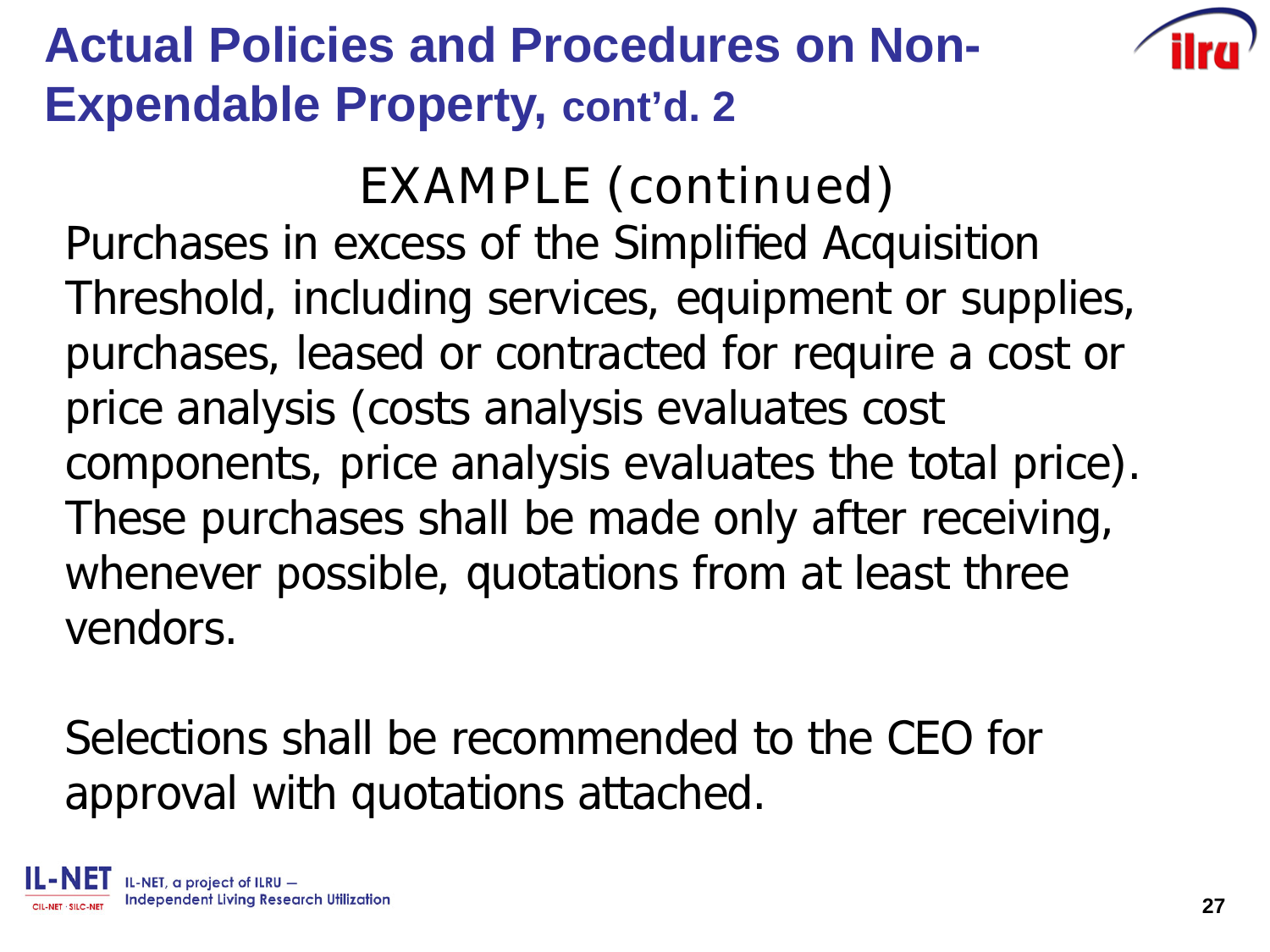

# Actual Policies and Procedures on Non-Expendable Property, cont’d. 2
EXAMPLE (continued)
Purchases in excess of the Simplified Acquisition Threshold, including services, equipment or supplies, purchases, leased or contracted for require a cost or price analysis (costs analysis evaluates cost components, price analysis evaluates the total price). These purchases shall be made only after receiving, whenever possible, quotations from at least three vendors.

Selections shall be recommended to the CEO for approval with quotations attached.